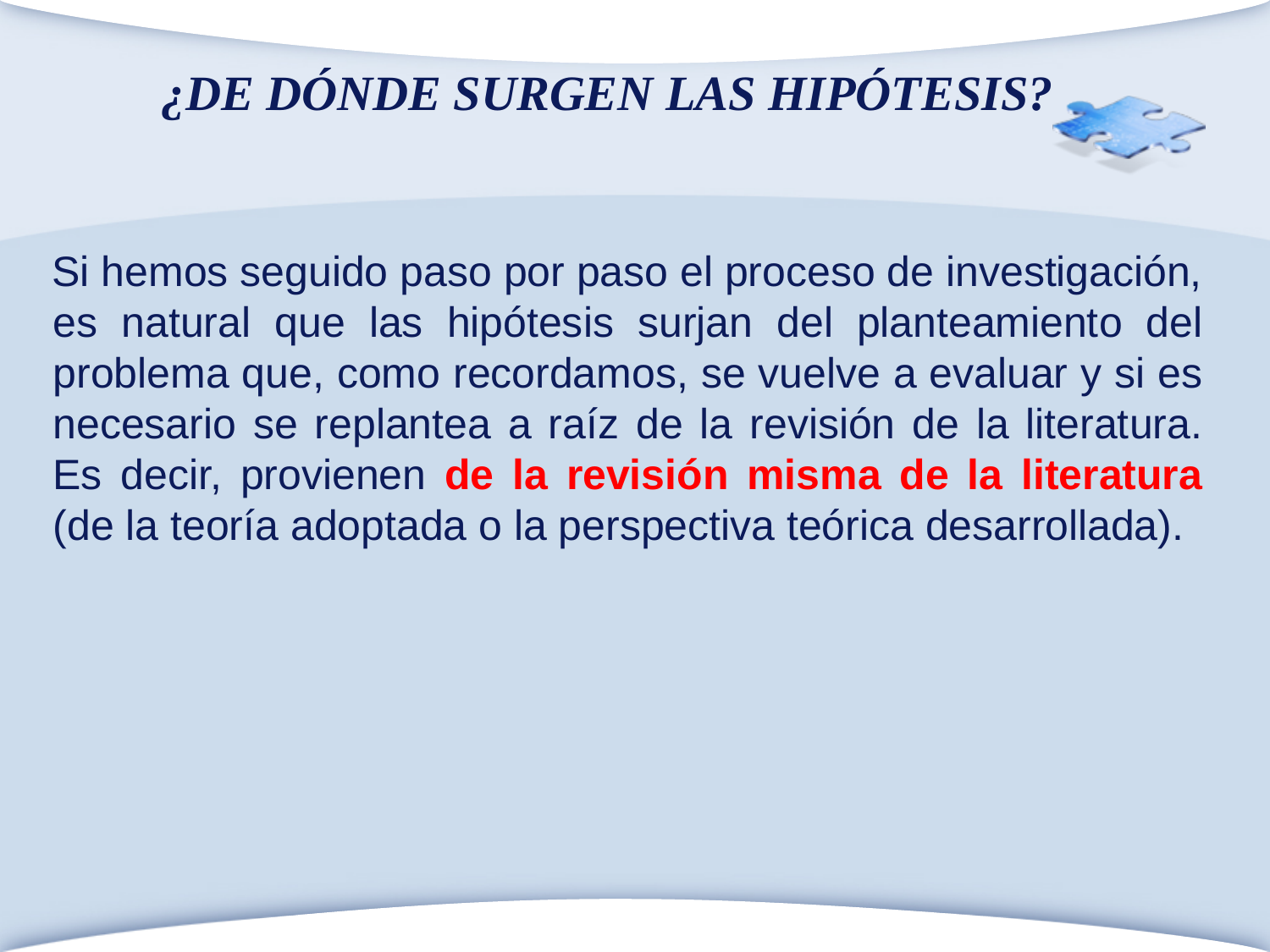

¿DE DÓNDE SURGEN LAS HIPÓTESIS?
Si hemos seguido paso por paso el proceso de investigación, es natural que las hipótesis surjan del planteamiento del problema que, como recordamos, se vuelve a evaluar y si es necesario se replantea a raíz de la revisión de la literatura. Es decir, provienen de la revisión misma de la literatura (de la teoría adoptada o la perspectiva teórica desarrollada).